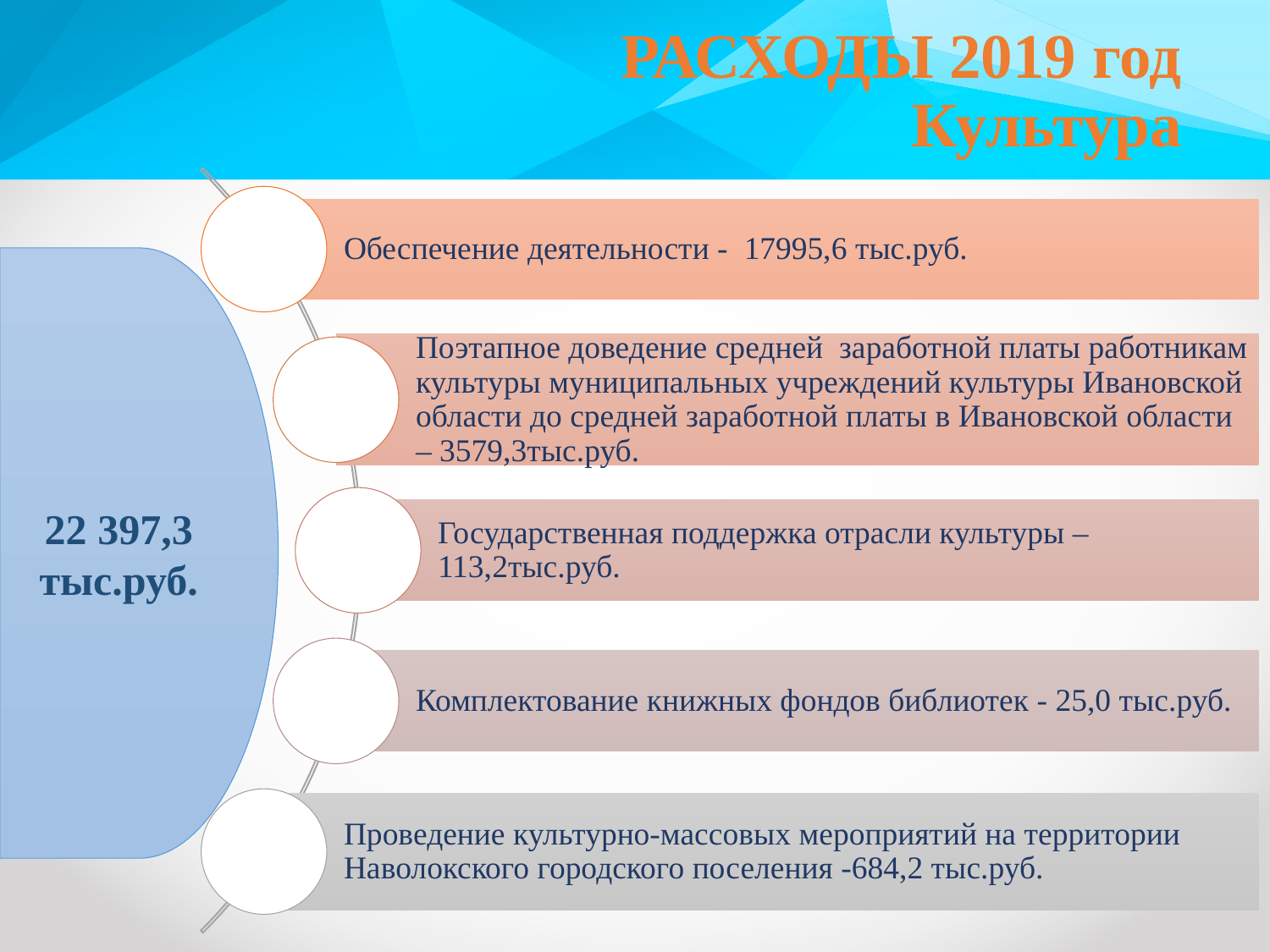

# РАСХОДЫ 2019 год Культура
Обеспечение деятельности -  17995,6 тыс.руб.
Поэтапное доведение средней  заработной платы работникам культуры муниципальных учреждений культуры Ивановской области до средней заработной платы в Ивановской области – 3579,3тыс.руб.
Государственная поддержка отрасли культуры – 113,2тыс.руб.
Комплектование книжных фондов библиотек - 25,0 тыс.руб.
Проведение культурно-массовых мероприятий на территории Наволокского городского поселения -684,2 тыс.руб.
22 397,3 тыс.руб.